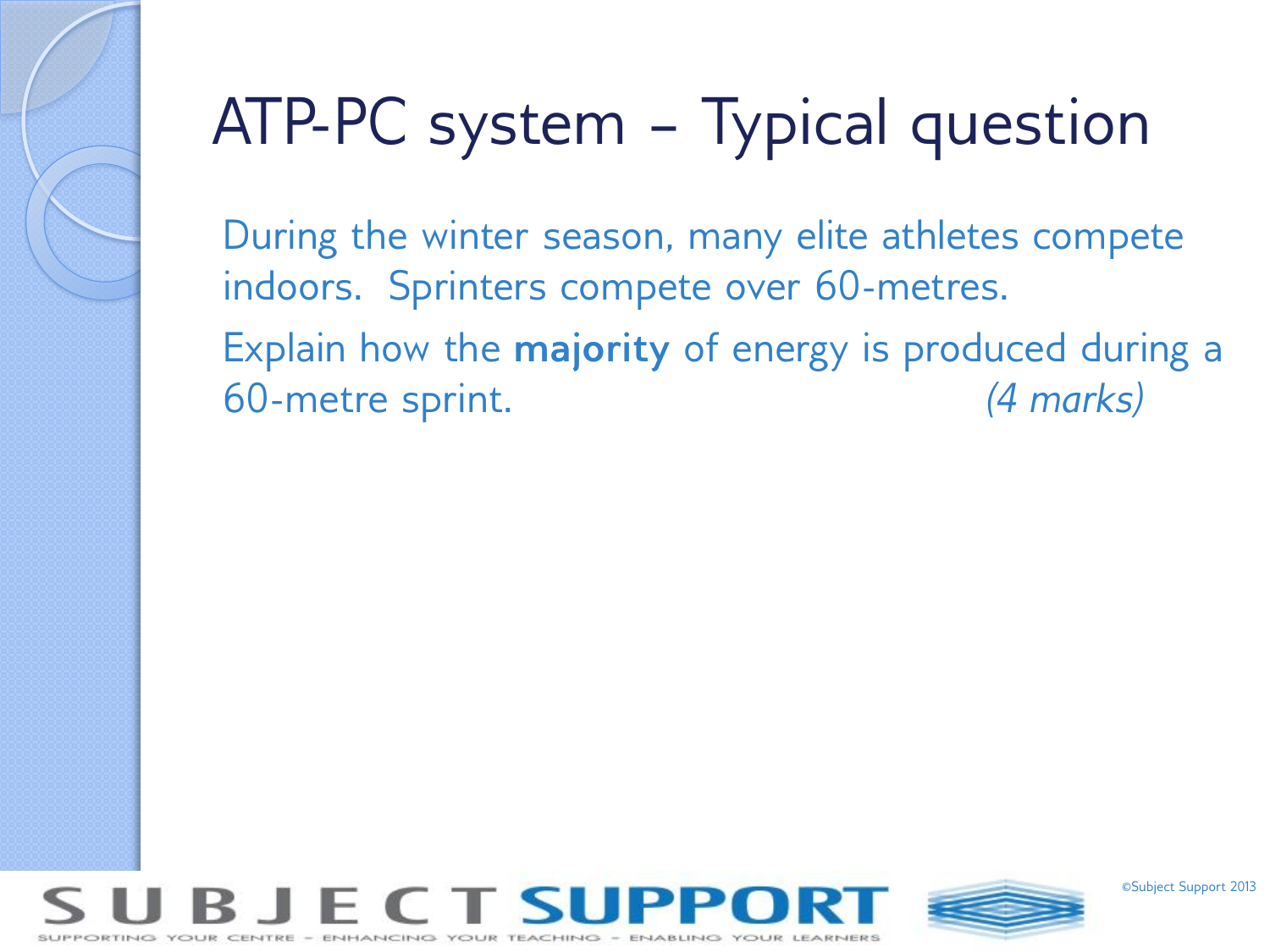

# ATP-PC system – Typical question
During the winter season, many elite athletes compete indoors.  Sprinters compete over 60-metres.
Explain how the majority of energy is produced during a 60-metre sprint.				(4 marks)